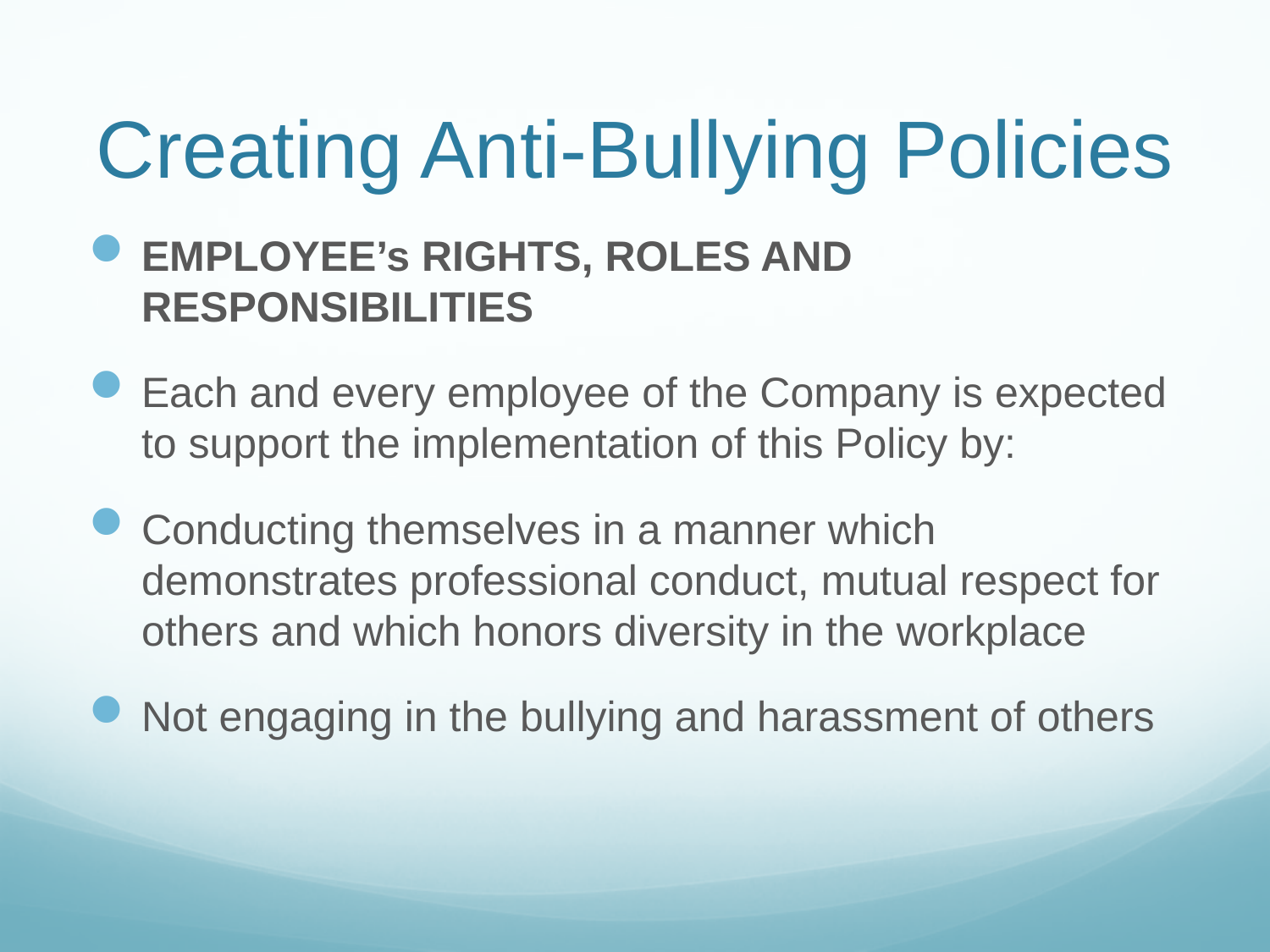

# Creating Anti-Bullying Policies
EMPLOYEE’s RIGHTS, ROLES AND RESPONSIBILITIES
Each and every employee of the Company is expected to support the implementation of this Policy by:
Conducting themselves in a manner which demonstrates professional conduct, mutual respect for others and which honors diversity in the workplace
Not engaging in the bullying and harassment of others